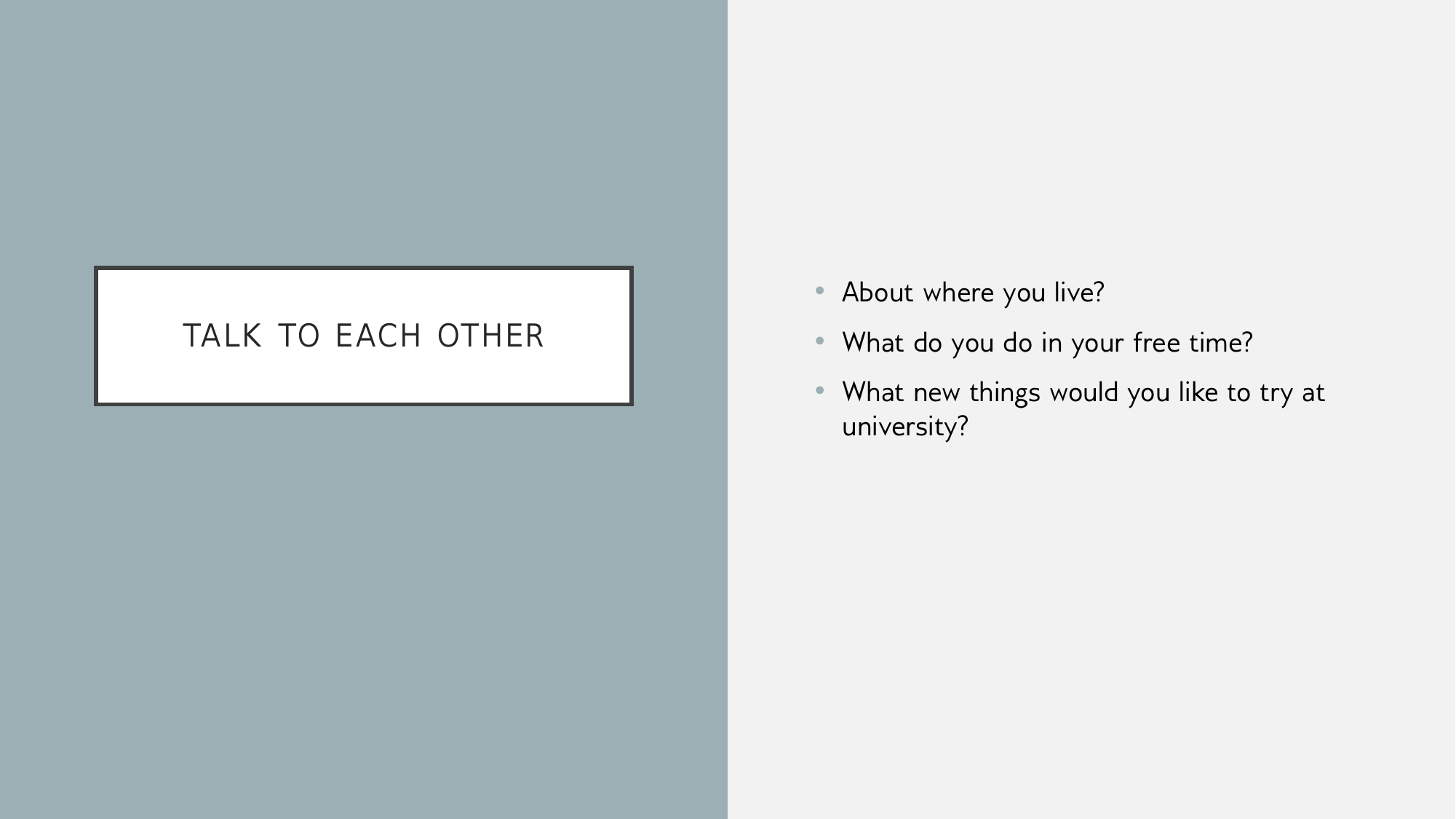

# Talk to each other
About where you live?
What do you do in your free time?
What new things would you like to try at university?